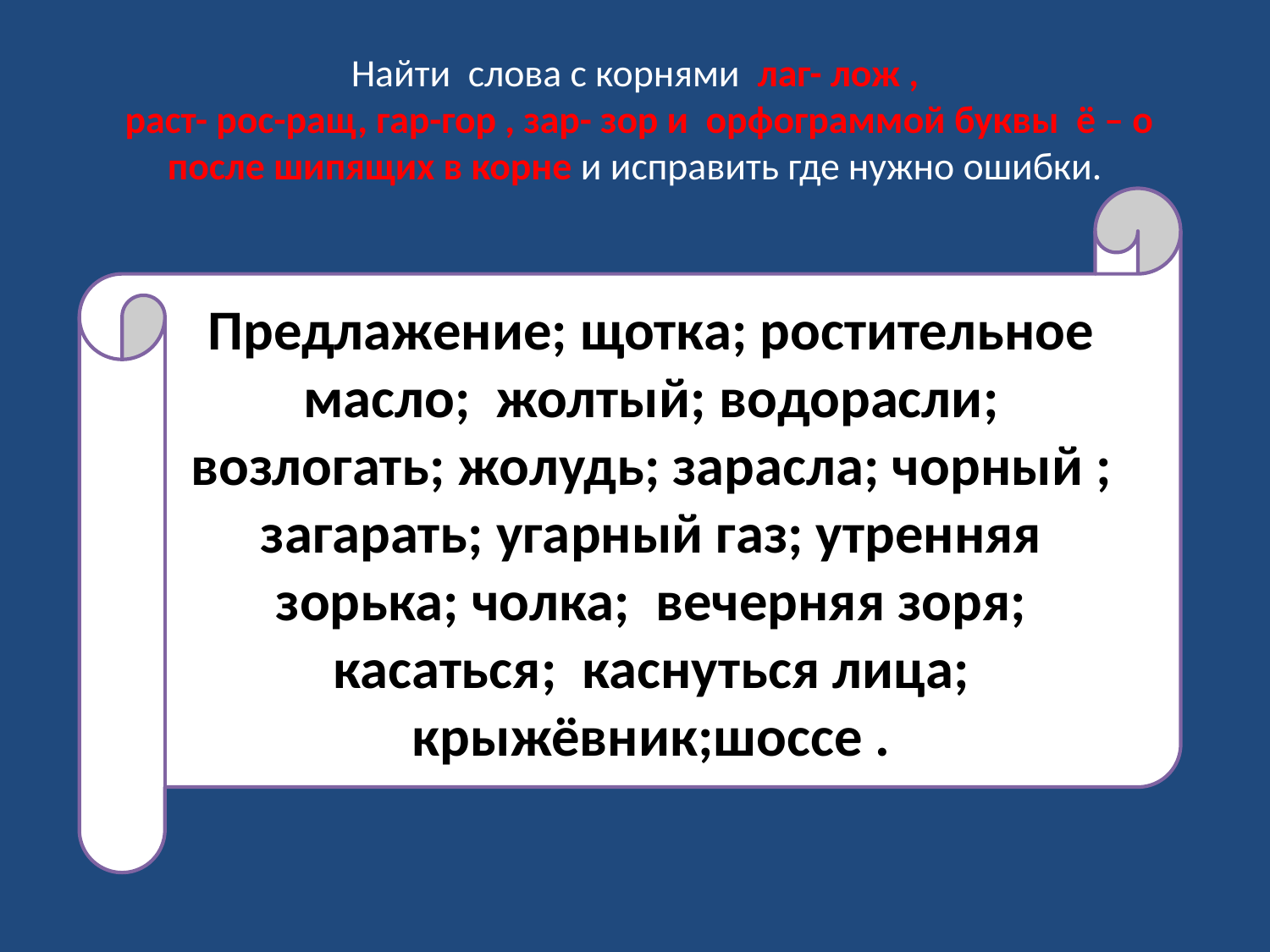

# Найти  слова с корнями  лаг- лож , раст- рос-ращ, гар-гор , зар- зор и  орфограммой буквы  ё – о после шипящих в корне и исправить где нужно ошибки.
Предлажение; щотка; ростительное масло;  жолтый; водорасли; возлогать; жолудь; зарасла; чорный ; загарать; угарный газ; утренняя зорька; чолка;  вечерняя зоря; касаться;  каснуться лица; крыжёвник;шоссе .